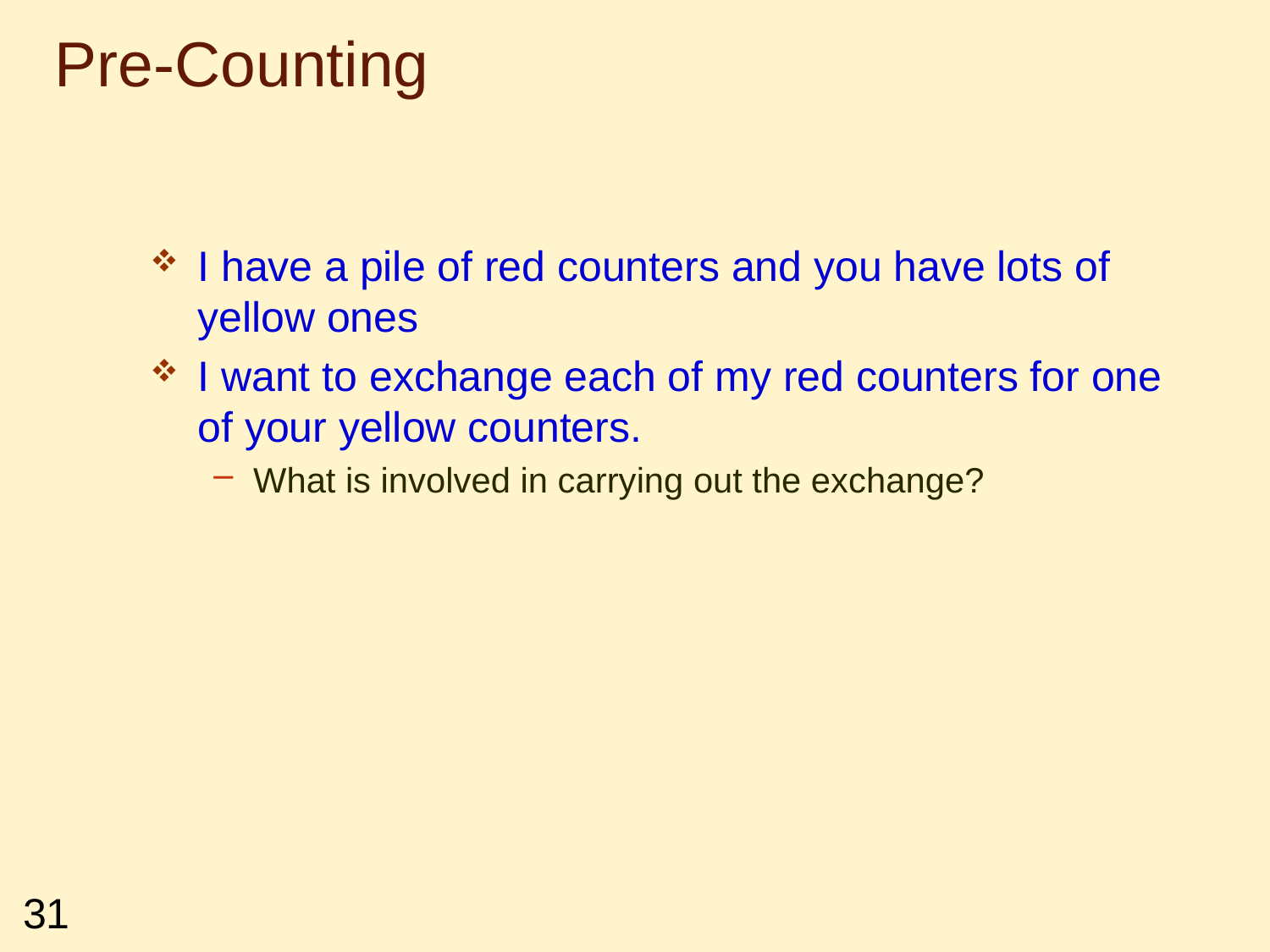

# Pre-Counting
I have a pile of red counters and you have lots of yellow ones
I want to exchange each of my red counters for one of your yellow counters.
What is involved in carrying out the exchange?